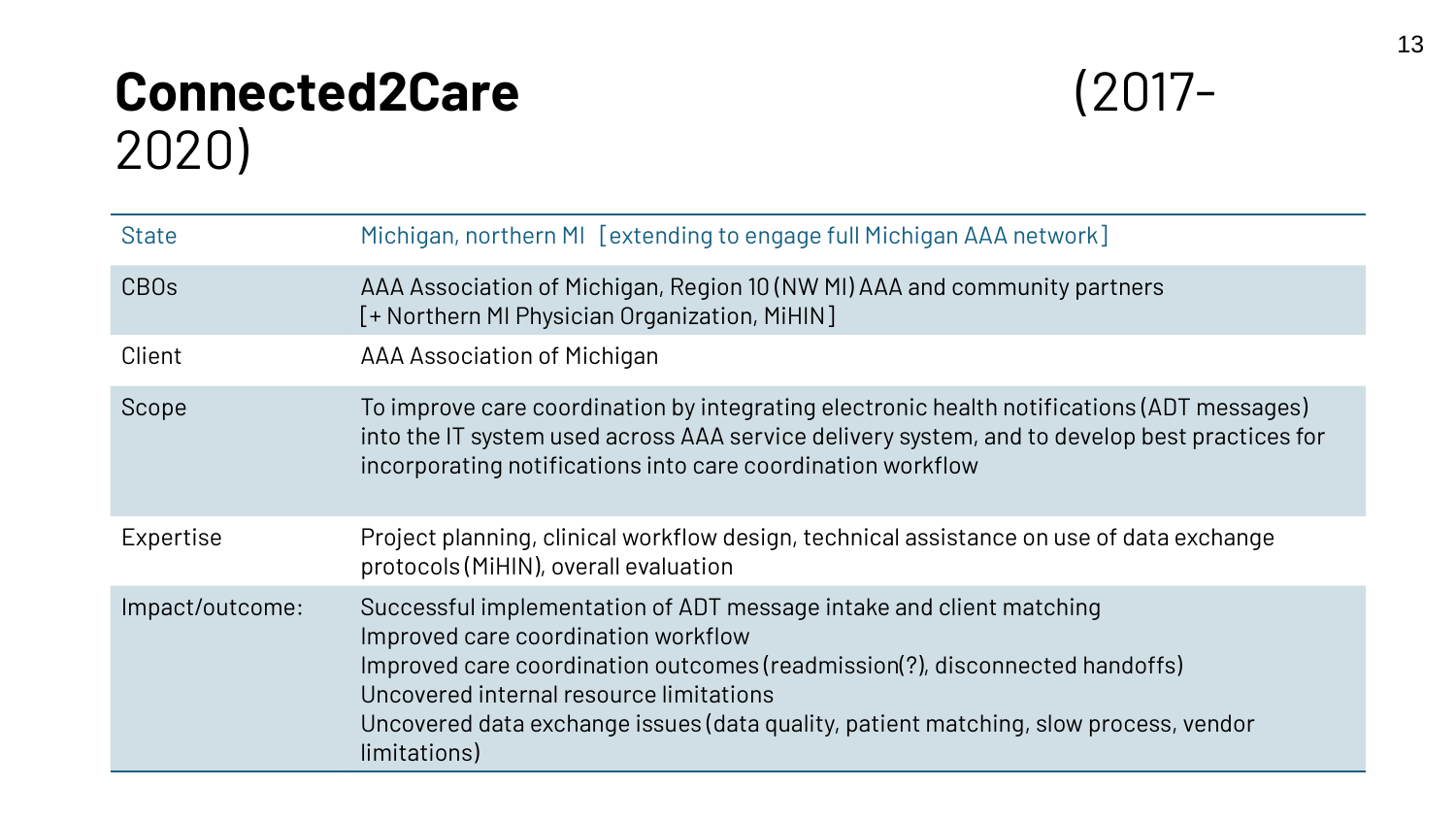

13
# Connected2Care                                                   (2017-2020)
| State | Michigan, northern MI [extending to engage full Michigan AAA network] |
| --- | --- |
| CBOs | AAA Association of Michigan, Region 10 (NW MI) AAA and community partners [+ Northern MI Physician Organization, MiHIN] |
| Client | AAA Association of Michigan |
| Scope | To improve care coordination by integrating electronic health notifications (ADT messages) into the IT system used across AAA service delivery system, and to develop best practices for incorporating notifications into care coordination workflow |
| Expertise | Project planning, clinical workflow design, technical assistance on use of data exchange protocols (MiHIN), overall evaluation |
| Impact/outcome: | Successful implementation of ADT message intake and client matching Improved care coordination workflow Improved care coordination outcomes (readmission(?), disconnected handoffs) Uncovered internal resource limitations Uncovered data exchange issues (data quality, patient matching, slow process, vendor limitations) |